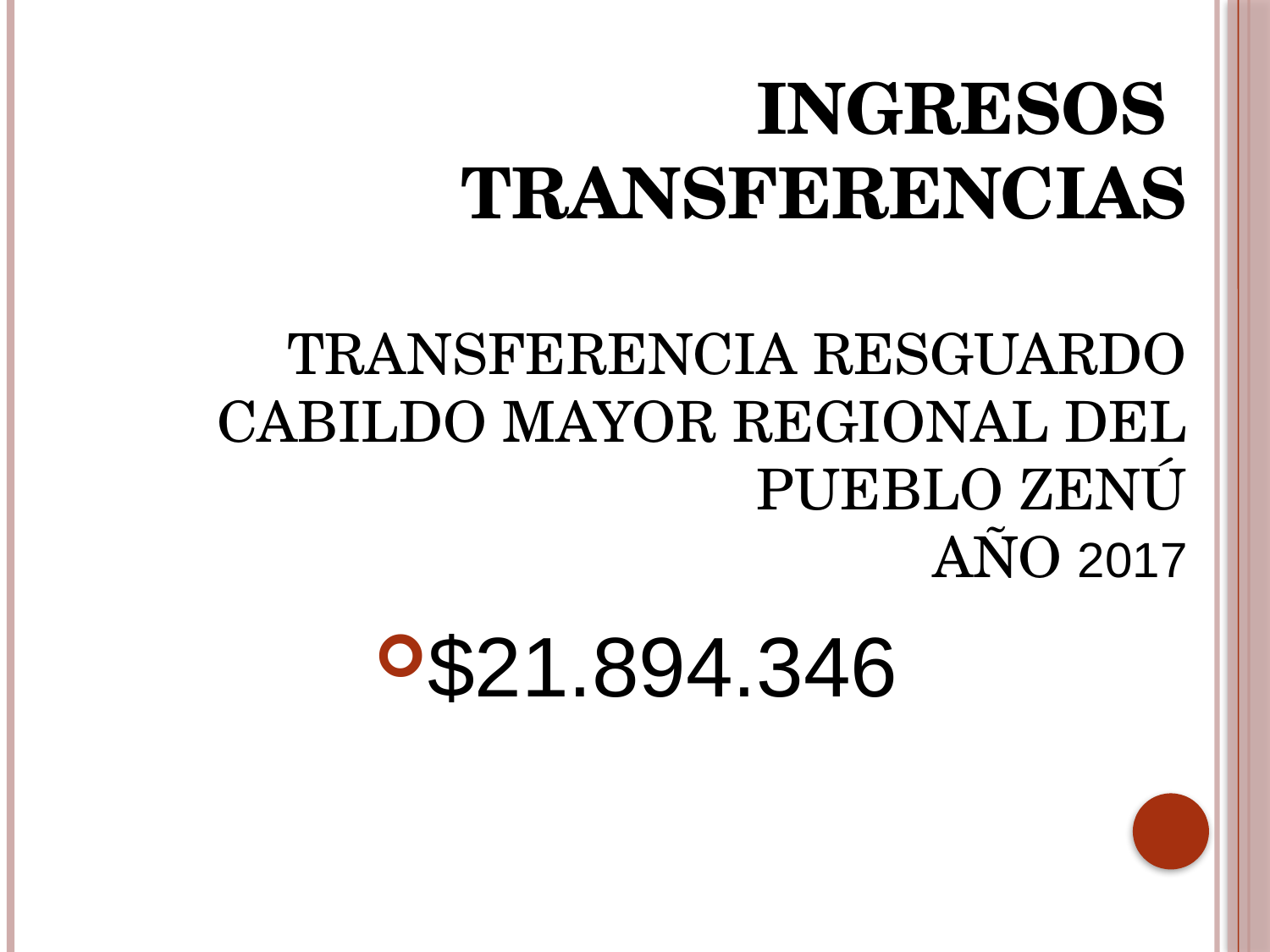

# INGRESOS TRANSFERENCIAS TRANSFERENCIA RESGUARDO CABILDO MAYOR REGIONAL DEL PUEBLO ZENÚ AÑO 2017
$21.894.346